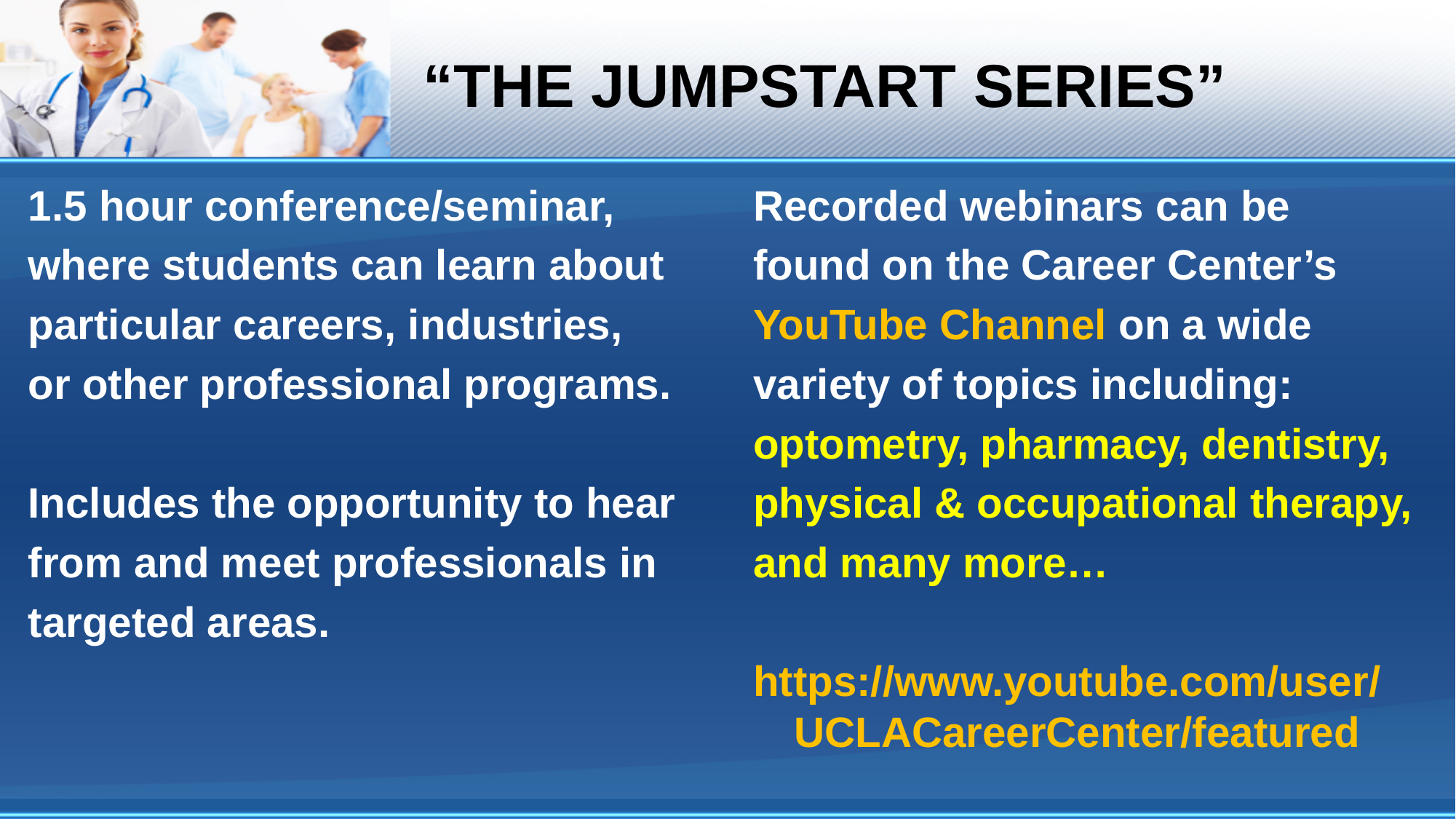

# “THE JUMPSTART SERIES”
1.5 hour conference/seminar,
where students can learn about
particular careers, industries,
or other professional programs.

Includes the opportunity to hear
from and meet professionals in
targeted areas.

Recorded webinars can be
found on the Career Center’s
YouTube Channel on a wide
variety of topics including:
optometry, pharmacy, dentistry,
physical & occupational therapy,
and many more…

https://www.youtube.com/user/UCLACareerCenter/featured